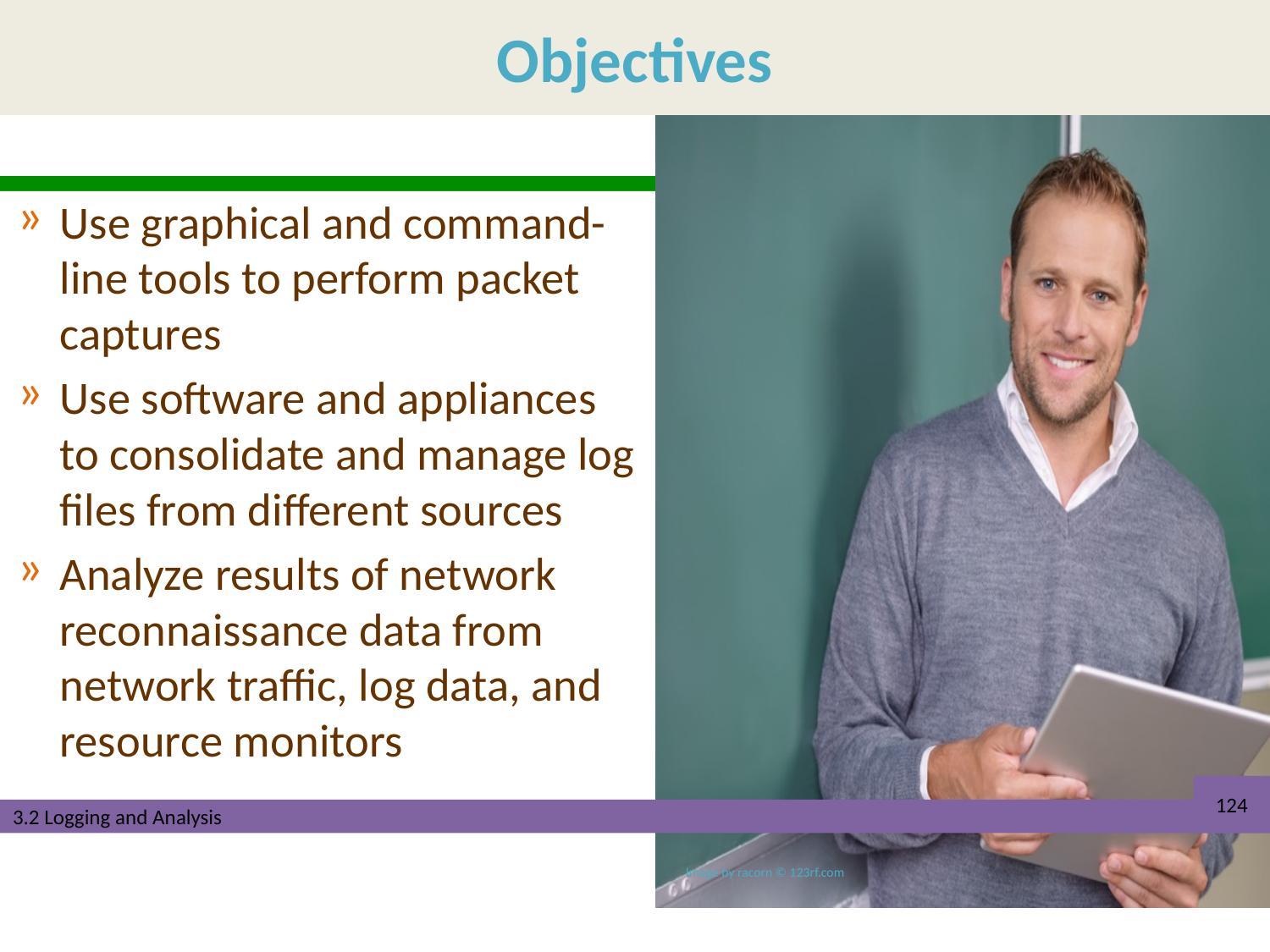

Use graphical and command-line tools to perform packet captures
Use software and appliances to consolidate and manage log files from different sources
Analyze results of network reconnaissance data from network traffic, log data, and resource monitors
124
3.2 Logging and Analysis